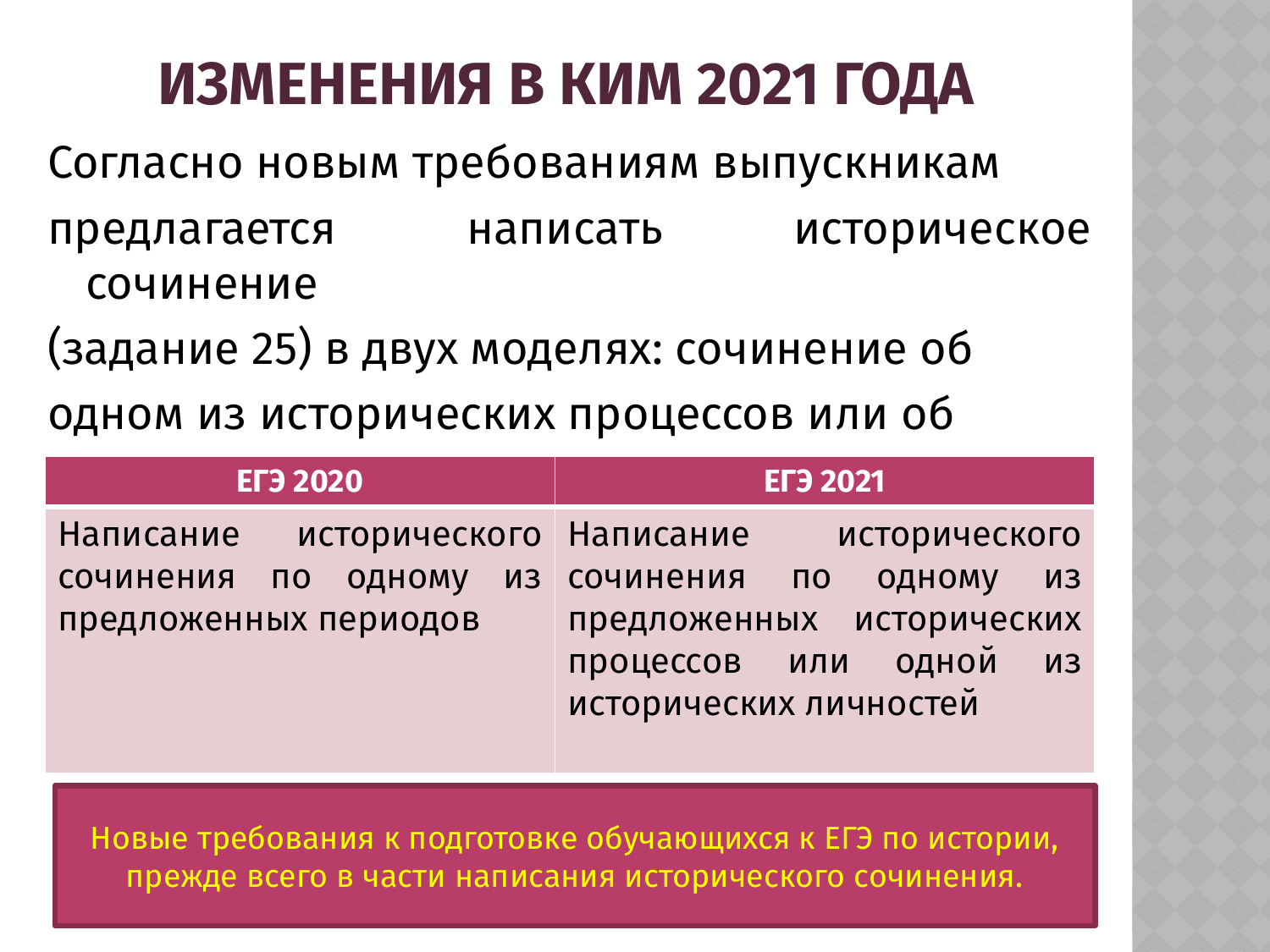

# Изменения в КИМ 2021 года
Согласно новым требованиям выпускникам
предлагается написать историческое сочинение
(задание 25) в двух моделях: сочинение об
одном из исторических процессов или об
исторической личности.

| ЕГЭ 2020 | ЕГЭ 2021 |
| --- | --- |
| Написание исторического сочинения по одному из предложенных периодов | Написание исторического сочинения по одному из предложенных исторических процессов или одной из исторических личностей |
Новые требования к подготовке обучающихся к ЕГЭ по истории, прежде всего в части написания исторического сочинения.